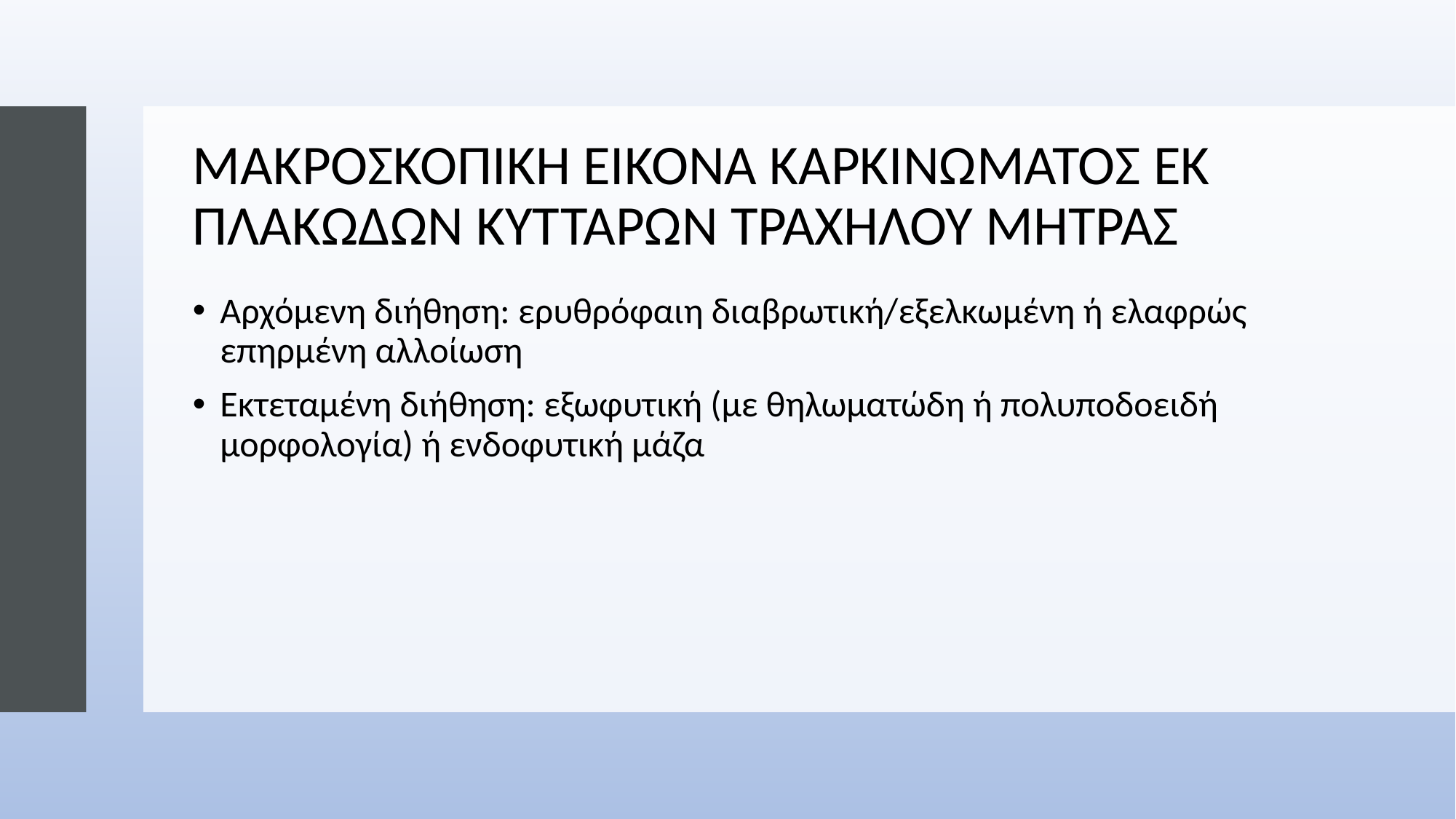

# ΜΑΚΡΟΣΚΟΠΙΚΗ ΕΙΚΟΝΑ ΚΑΡΚΙΝΩΜΑΤΟΣ ΕΚ ΠΛΑΚΩΔΩΝ ΚΥΤΤΑΡΩΝ ΤΡΑΧΗΛΟΥ ΜΗΤΡΑΣ
Αρχόμενη διήθηση: ερυθρόφαιη διαβρωτική/εξελκωμένη ή ελαφρώς επηρμένη αλλοίωση
Εκτεταμένη διήθηση: εξωφυτική (με θηλωματώδη ή πολυποδοειδή μορφολογία) ή ενδοφυτική μάζα